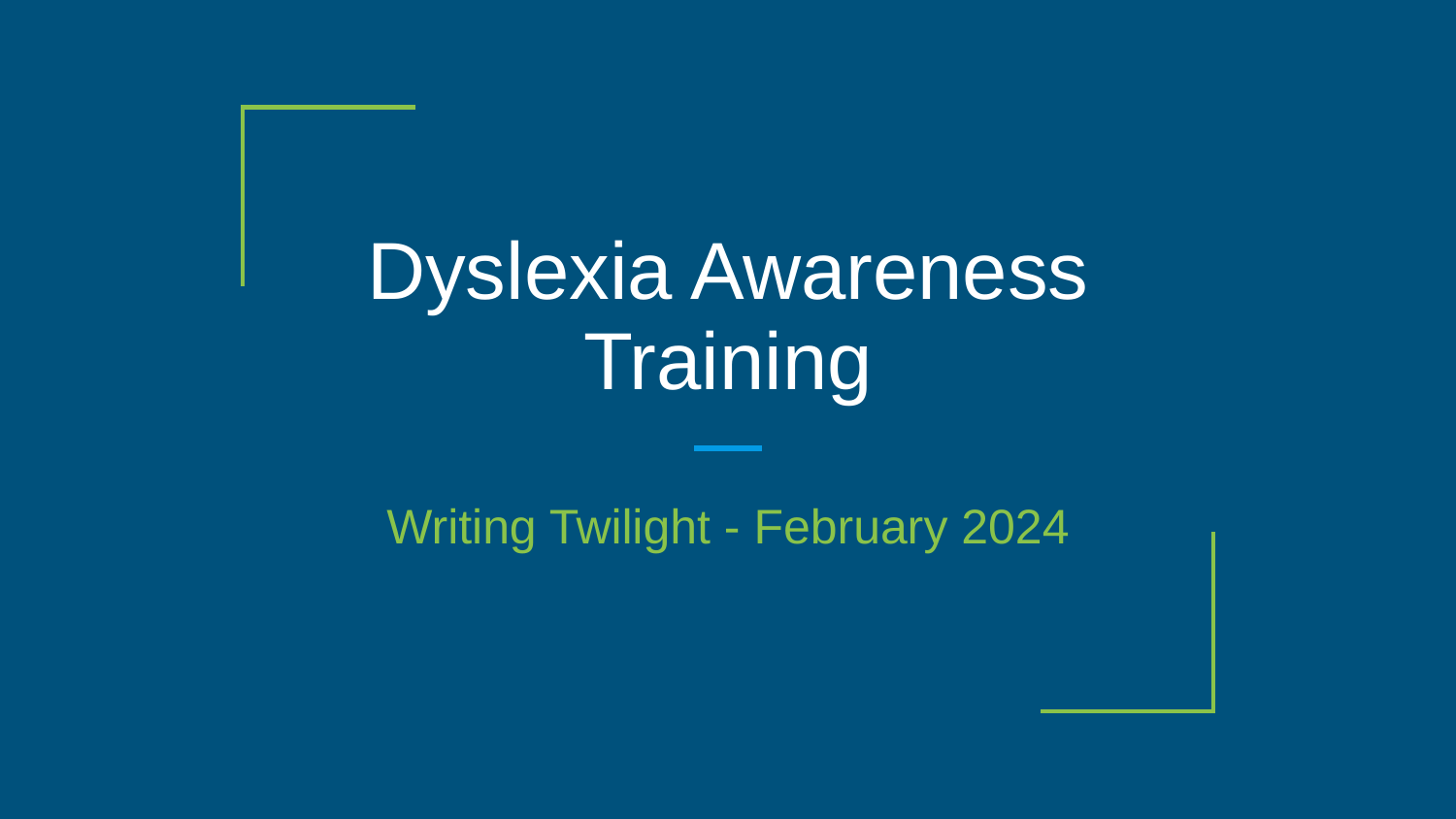

# Dyslexia Awareness Training
Writing Twilight - February 2024